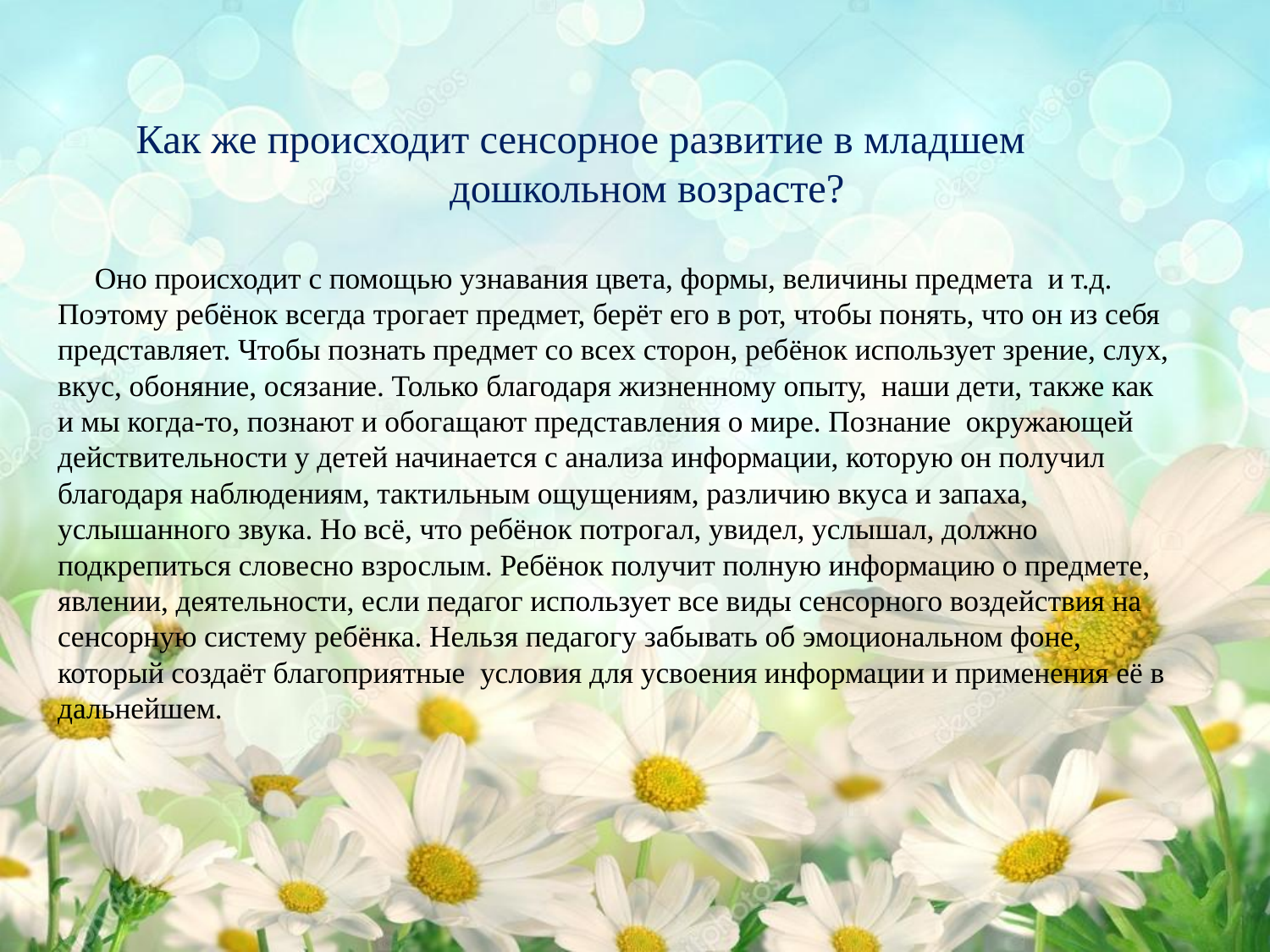

Как же происходит сенсорное развитие в младшем                     дошкольном возрасте?

     Оно происходит с помощью узнавания цвета, формы, величины предмета  и т.д. Поэтому ребёнок всегда трогает предмет, берёт его в рот, чтобы понять, что он из себя представляет. Чтобы познать предмет со всех сторон, ребёнок использует зрение, слух, вкус, обоняние, осязание. Только благодаря жизненному опыту,  наши дети, также как и мы когда-то, познают и обогащают представления о мире. Познание  окружающей действительности у детей начинается с анализа информации, которую он получил благодаря наблюдениям, тактильным ощущениям, различию вкуса и запаха, услышанного звука. Но всё, что ребёнок потрогал, увидел, услышал, должно подкрепиться словесно взрослым. Ребёнок получит полную информацию о предмете, явлении, деятельности, если педагог использует все виды сенсорного воздействия на сенсорную систему ребёнка. Нельзя педагогу забывать об эмоциональном фоне, который создаёт благоприятные  условия для усвоения информации и применения её в дальнейшем.